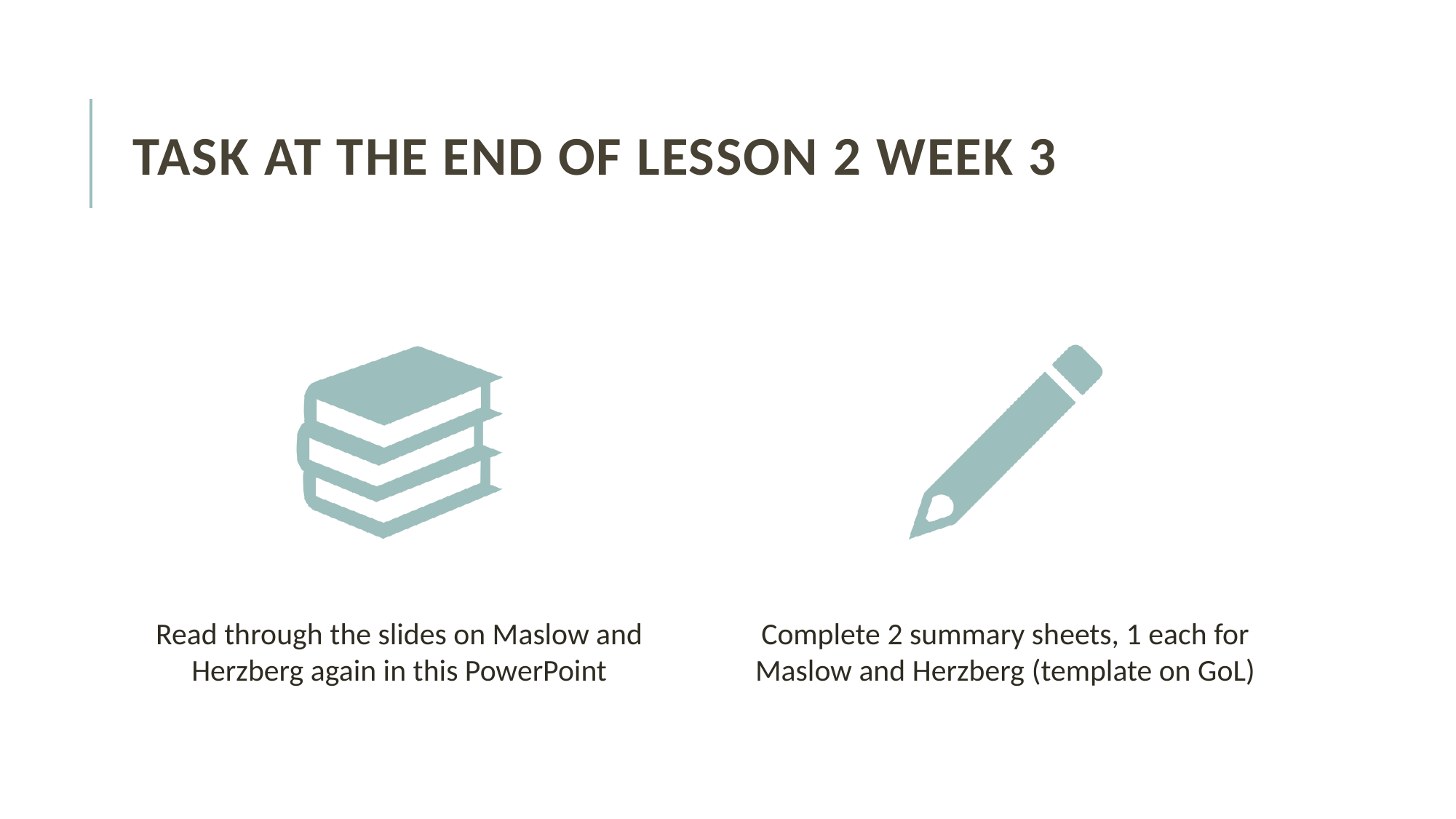

# Task at the end of Lesson 2 WEEK 3
Read through the slides on Maslow and Herzberg again in this PowerPoint
Complete 2 summary sheets, 1 each for Maslow and Herzberg (template on GoL)